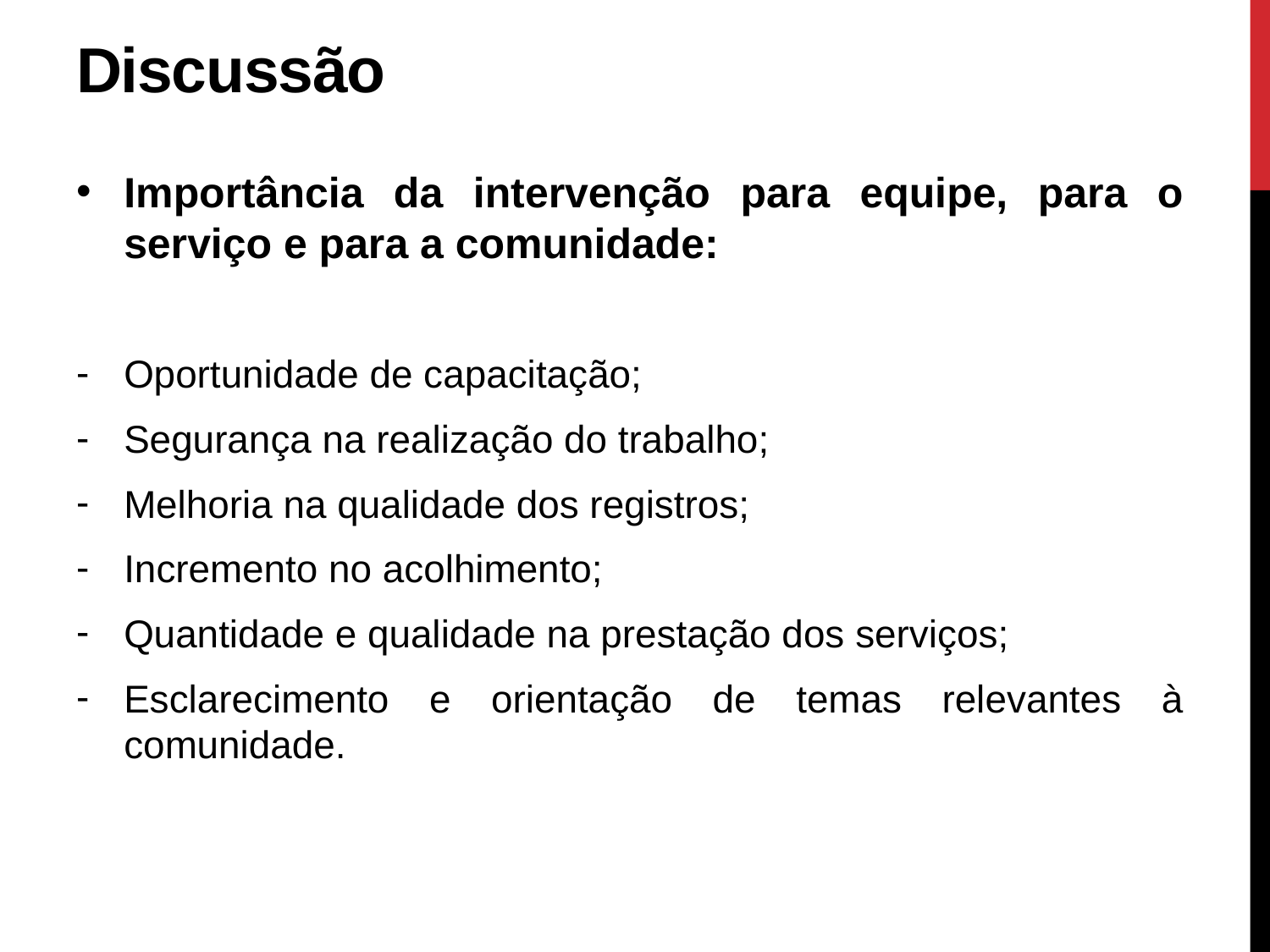

# Discussão
Importância da intervenção para equipe, para o serviço e para a comunidade:

Oportunidade de capacitação;
Segurança na realização do trabalho;
Melhoria na qualidade dos registros;
Incremento no acolhimento;
Quantidade e qualidade na prestação dos serviços;
Esclarecimento e orientação de temas relevantes à comunidade.